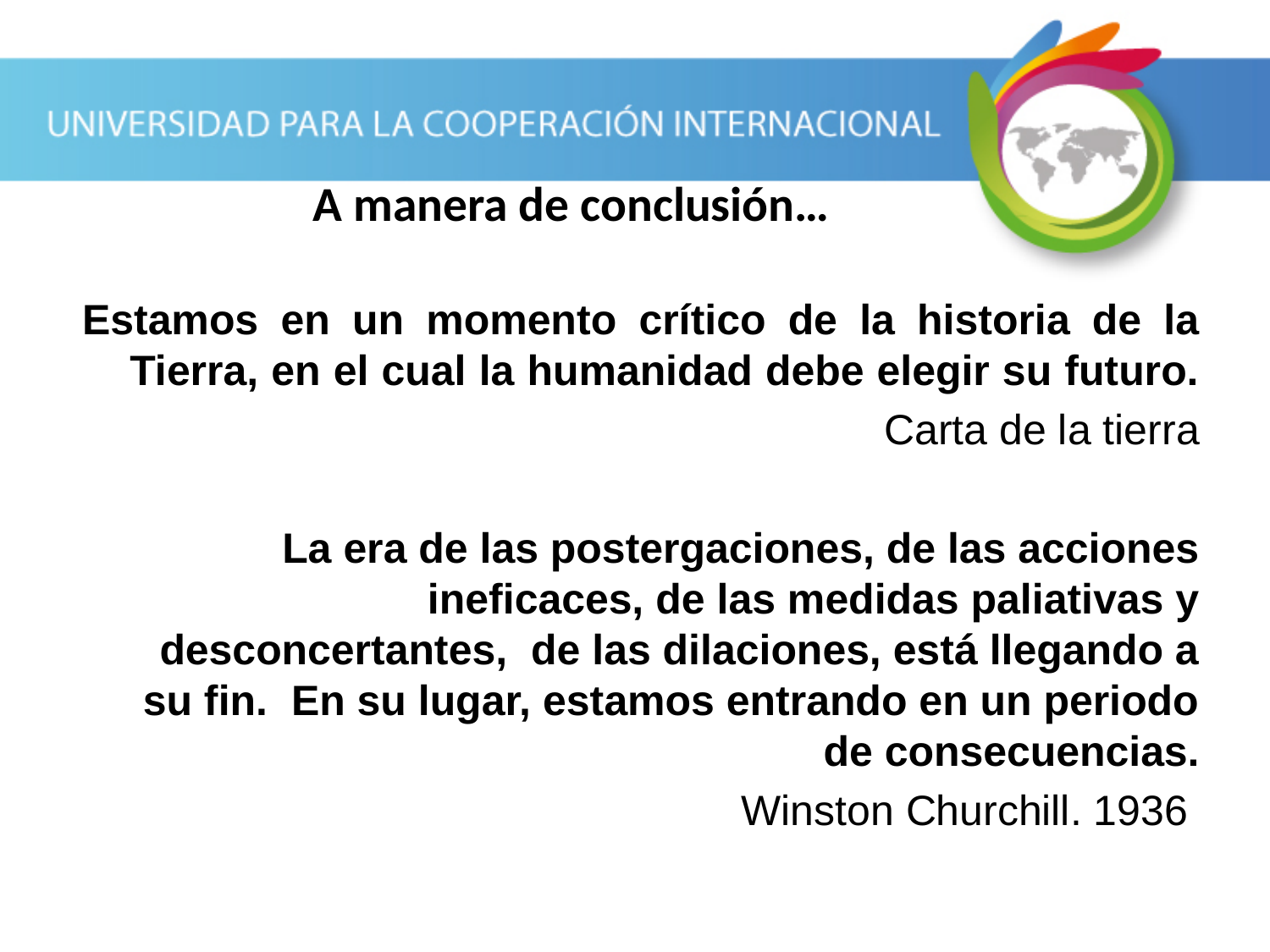

# A manera de conclusión…
Estamos en un momento crítico de la historia de la Tierra, en el cual la humanidad debe elegir su futuro.
Carta de la tierra

La era de las postergaciones, de las acciones ineficaces, de las medidas paliativas y desconcertantes,  de las dilaciones, está llegando a su fin.  En su lugar, estamos entrando en un periodo de consecuencias.
Winston Churchill. 1936